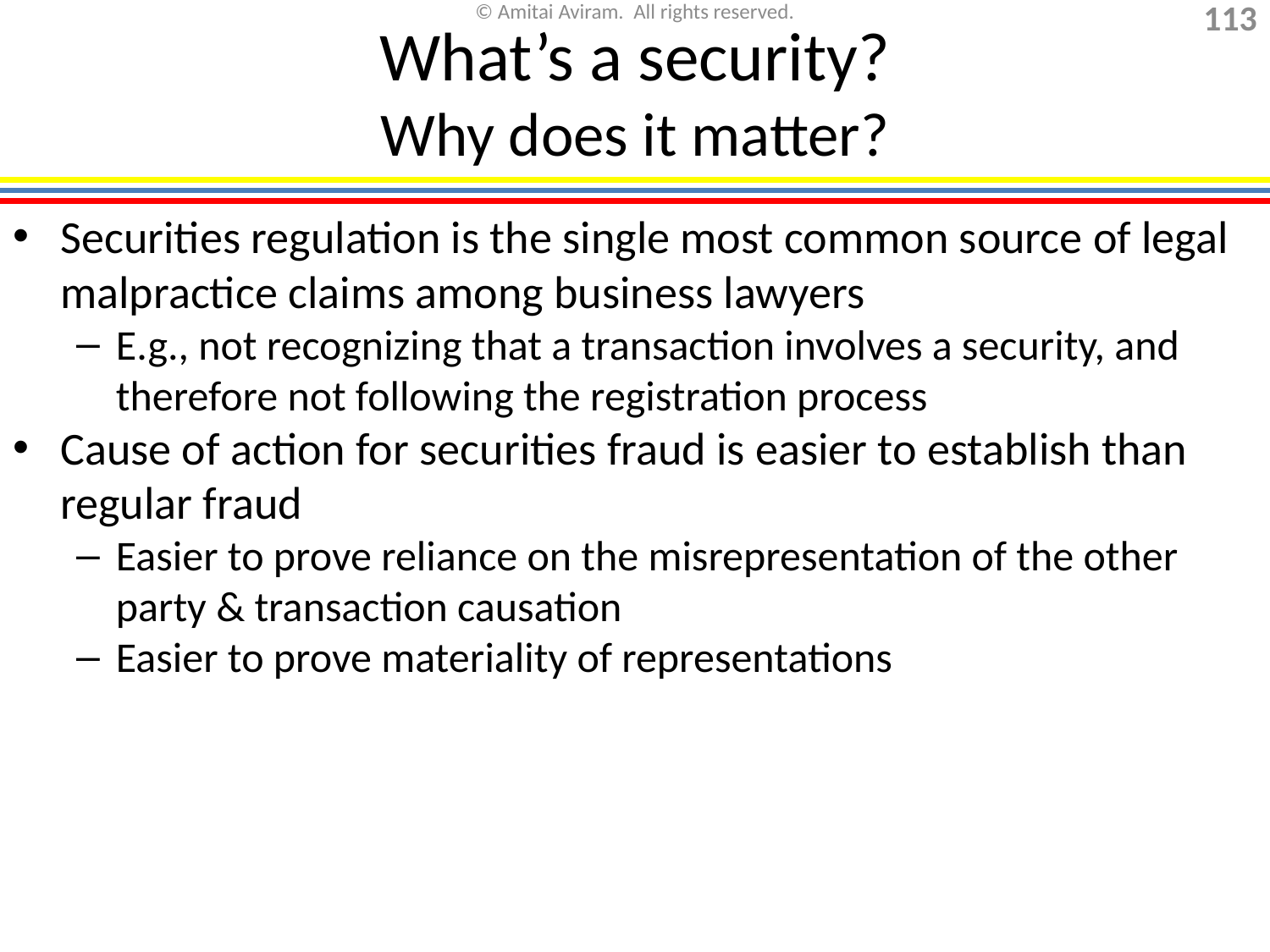

# What’s a security? Why does it matter?
Securities regulation is the single most common source of legal malpractice claims among business lawyers
E.g., not recognizing that a transaction involves a security, and therefore not following the registration process
Cause of action for securities fraud is easier to establish than regular fraud
Easier to prove reliance on the misrepresentation of the other party & transaction causation
Easier to prove materiality of representations